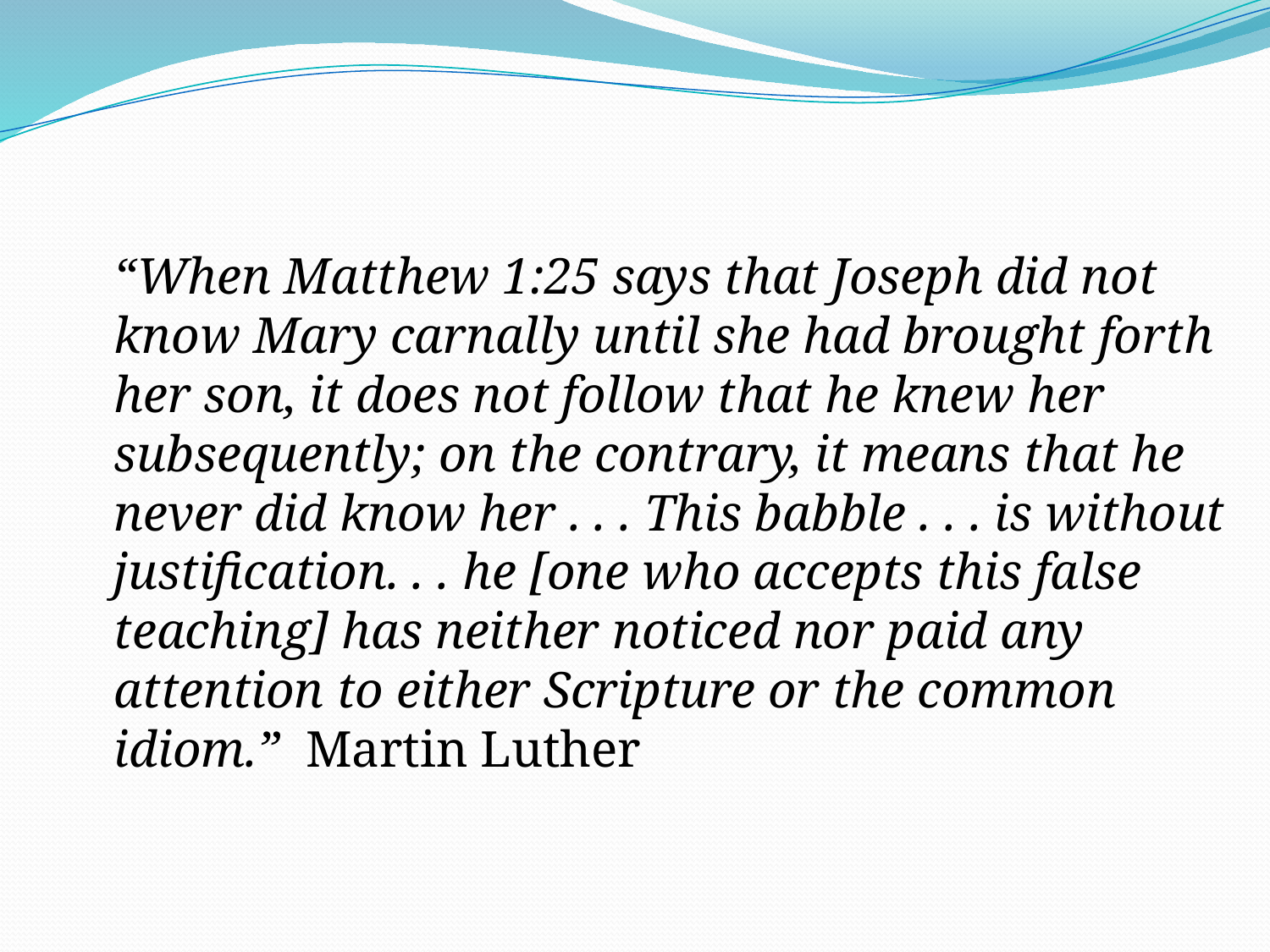

#
	“When Matthew 1:25 says that Joseph did not know Mary carnally until she had brought forth her son, it does not follow that he knew her subsequently; on the contrary, it means that he never did know her . . . This babble . . . is without justification. . . he [one who accepts this false teaching] has neither noticed nor paid any attention to either Scripture or the common idiom.”  Martin Luther